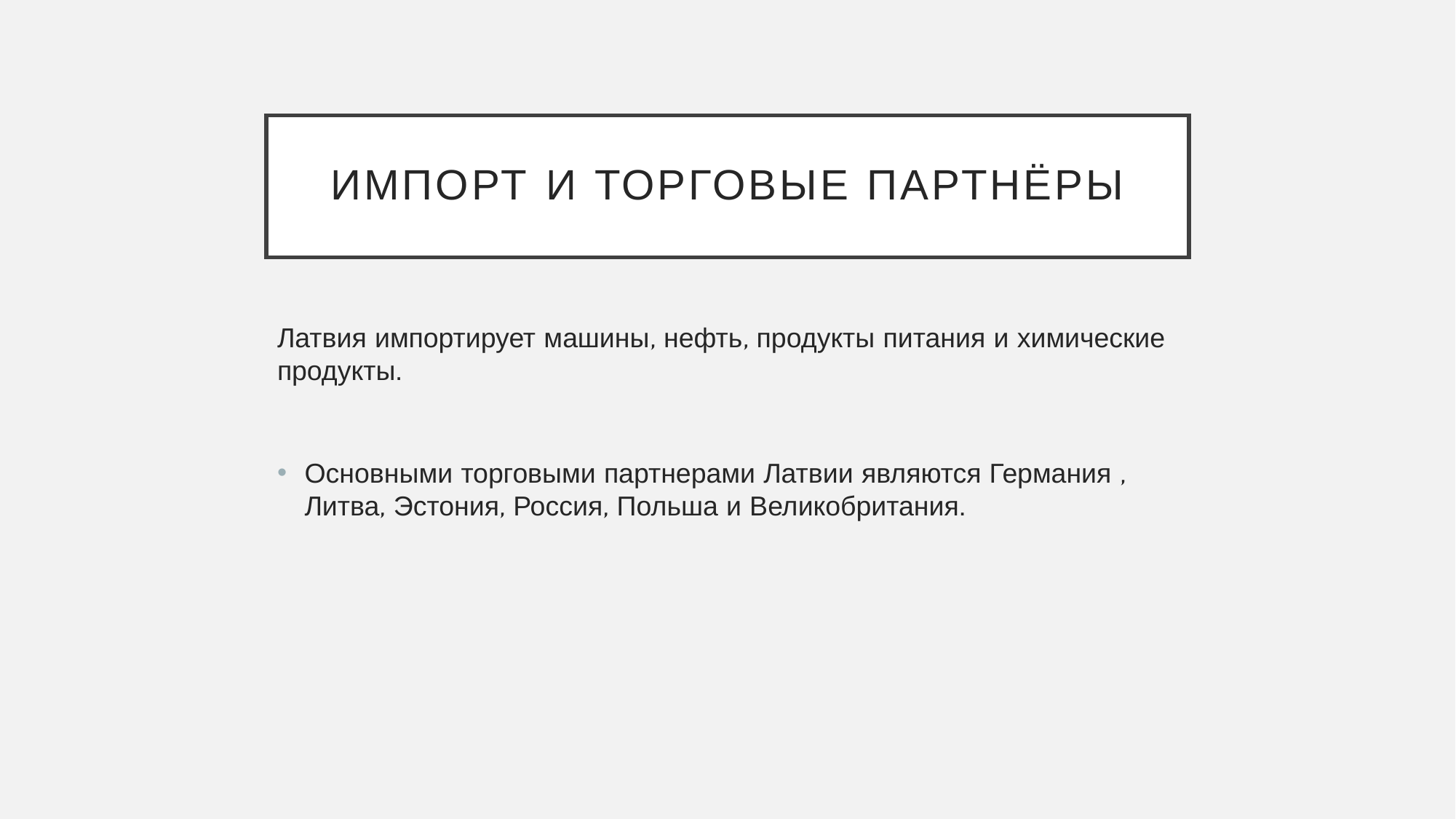

# Импорт и торговые партнёры
Латвия импортирует машины, нефть, продукты питания и химические продукты.

Основными торговыми партнерами Латвии являются Германия , Литва, Эстония, Россия, Польша и Великобритания.